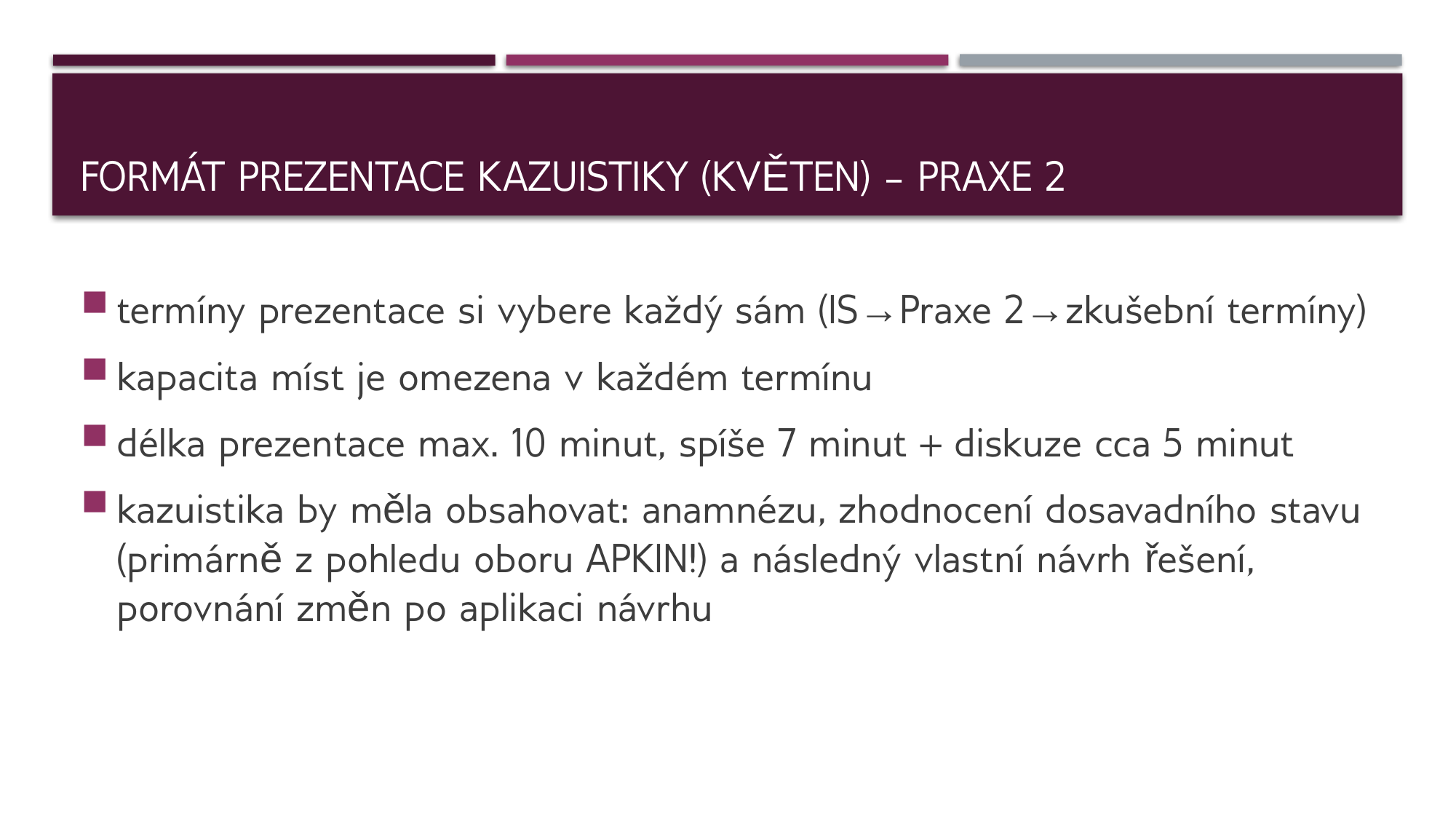

# FORMÁT PREZENTACE KAZUISTIKY (květen) – praxe 2
termíny prezentace si vybere každý sám (IS→Praxe 2→zkušební termíny)
kapacita míst je omezena v každém termínu
délka prezentace max. 10 minut, spíše 7 minut + diskuze cca 5 minut
kazuistika by měla obsahovat: anamnézu, zhodnocení dosavadního stavu (primárně z pohledu oboru APKIN!) a následný vlastní návrh řešení, porovnání změn po aplikaci návrhu